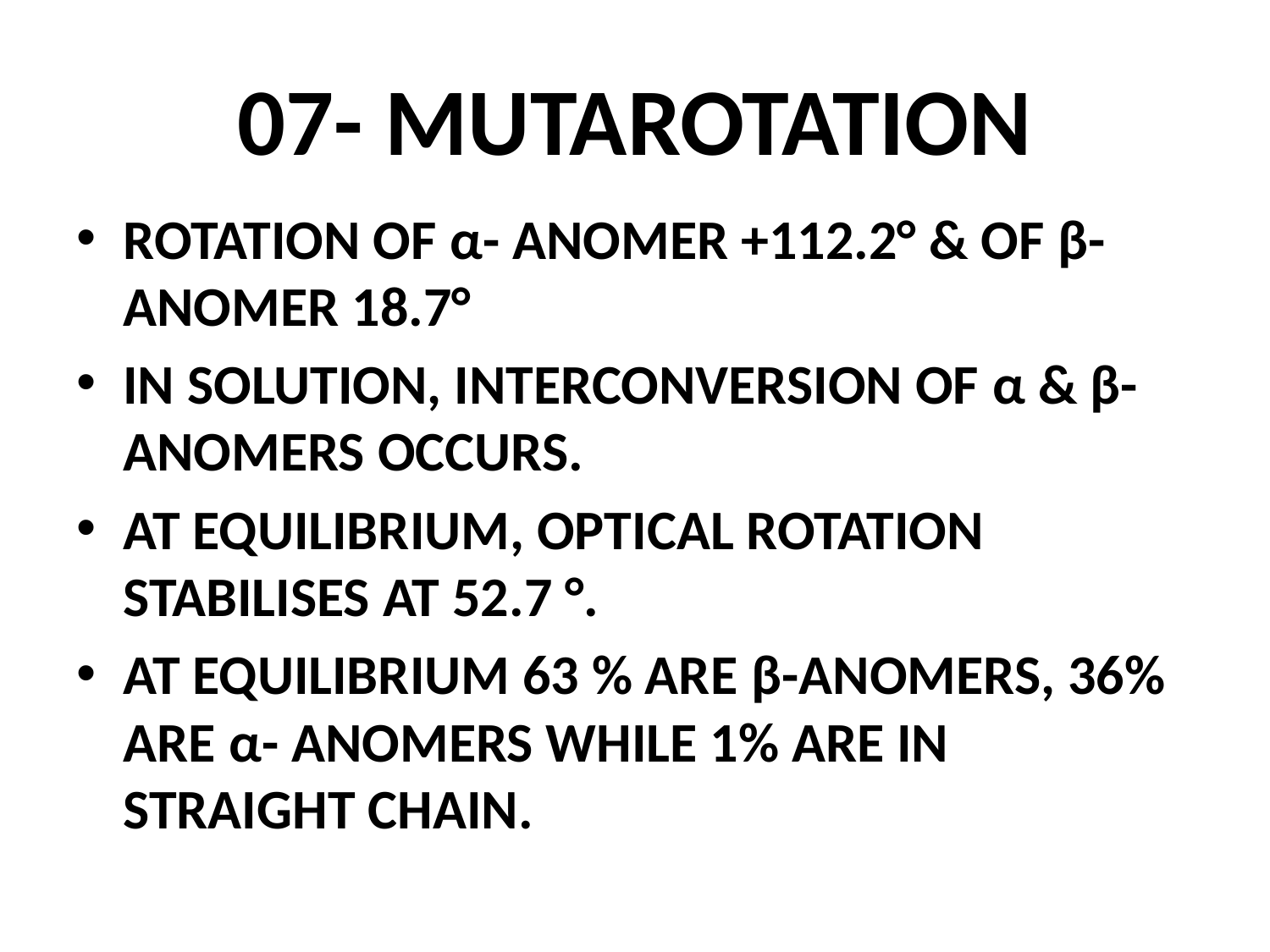

# 07- MUTAROTATION
ROTATION OF α- ANOMER +112.2° & OF β-ANOMER 18.7°
IN SOLUTION, INTERCONVERSION OF α & β-ANOMERS OCCURS.
AT EQUILIBRIUM, OPTICAL ROTATION STABILISES AT 52.7 °.
AT EQUILIBRIUM 63 % ARE β-ANOMERS, 36% ARE α- ANOMERS WHILE 1% ARE IN STRAIGHT CHAIN.